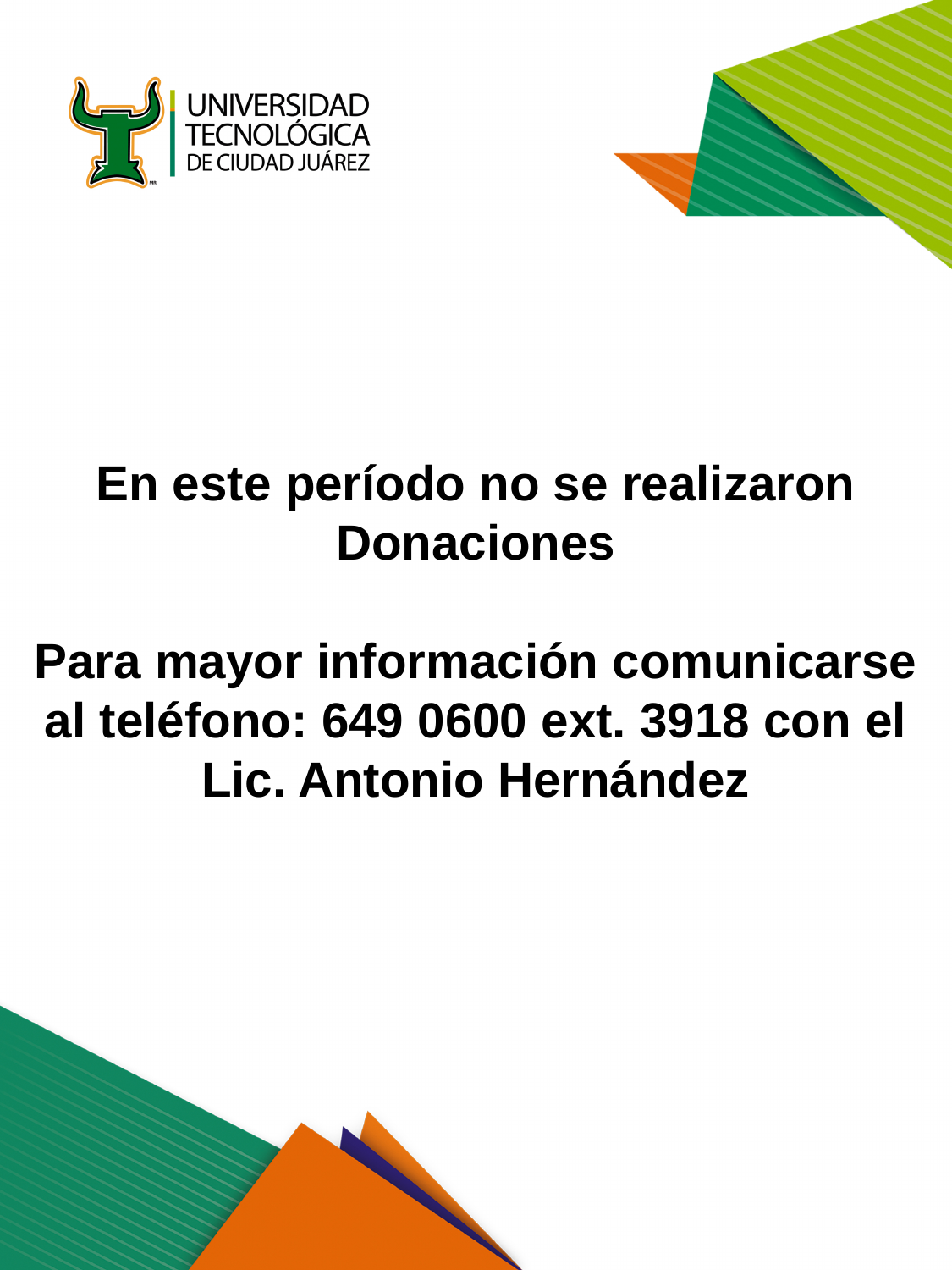

En este período no se realizaron Donaciones

Para mayor información comunicarse al teléfono: 649 0600 ext. 3918 con el Lic. Antonio Hernández